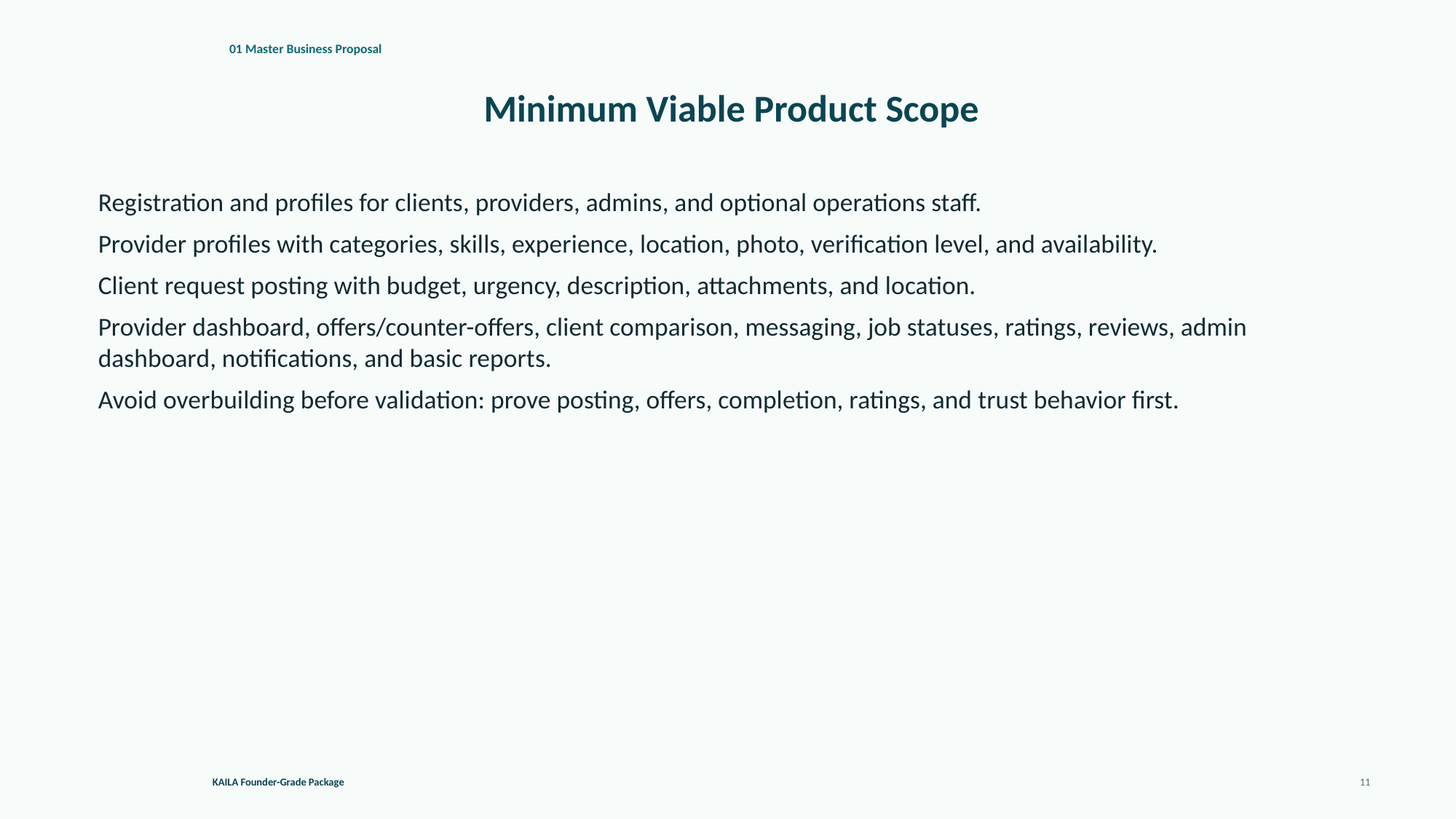

01 Master Business Proposal
Minimum Viable Product Scope
Registration and profiles for clients, providers, admins, and optional operations staff.
Provider profiles with categories, skills, experience, location, photo, verification level, and availability.
Client request posting with budget, urgency, description, attachments, and location.
Provider dashboard, offers/counter-offers, client comparison, messaging, job statuses, ratings, reviews, admin dashboard, notifications, and basic reports.
Avoid overbuilding before validation: prove posting, offers, completion, ratings, and trust behavior first.
KAILA Founder-Grade Package
11